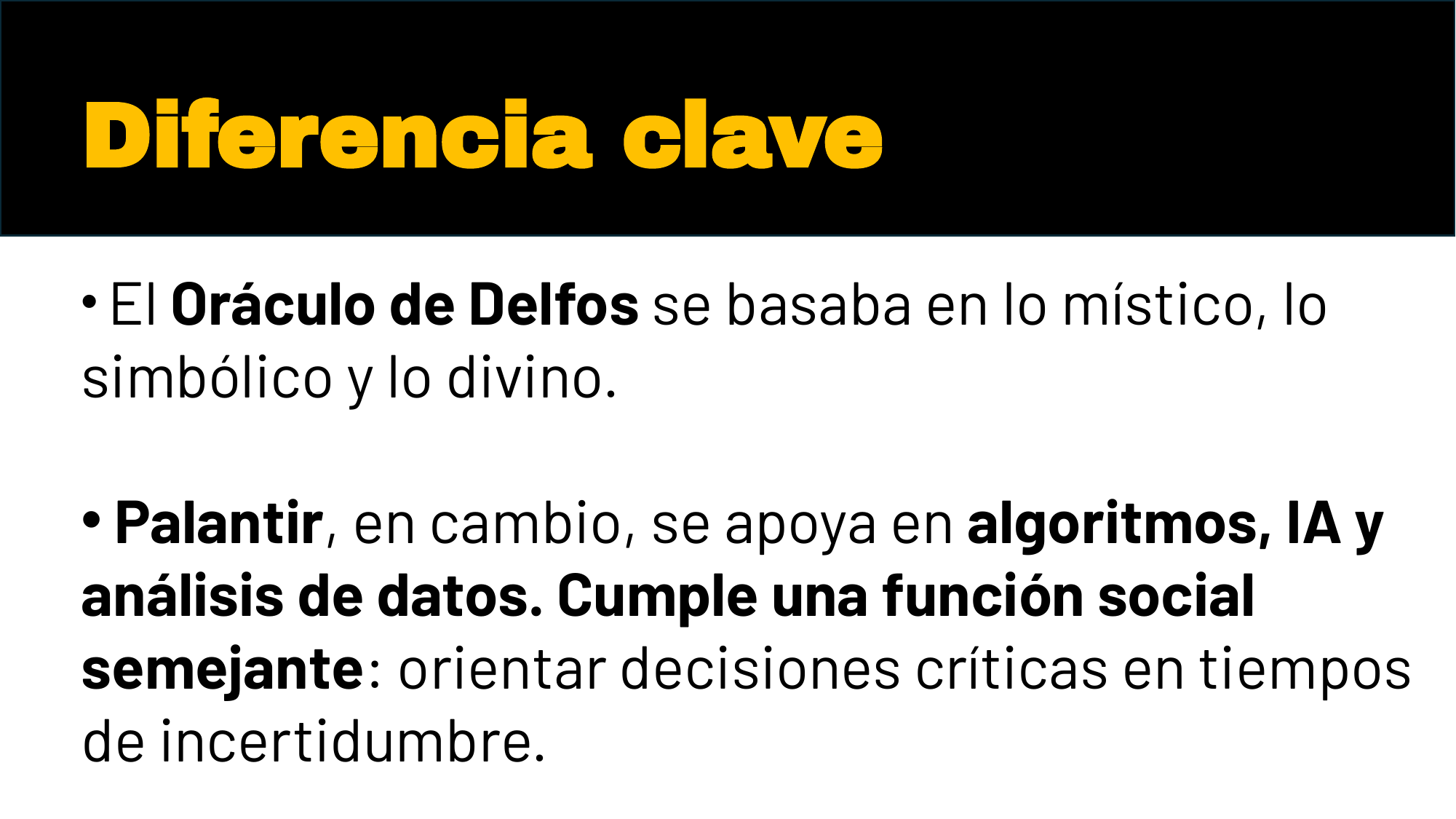

Diferencia clave

 El Oráculo de Delfos se basaba en lo místico, lo simbólico y lo divino.

 Palantir, en cambio, se apoya en algoritmos, IA y análisis de datos. Cumple una función social semejante: orientar decisiones críticas en tiempos de incertidumbre.